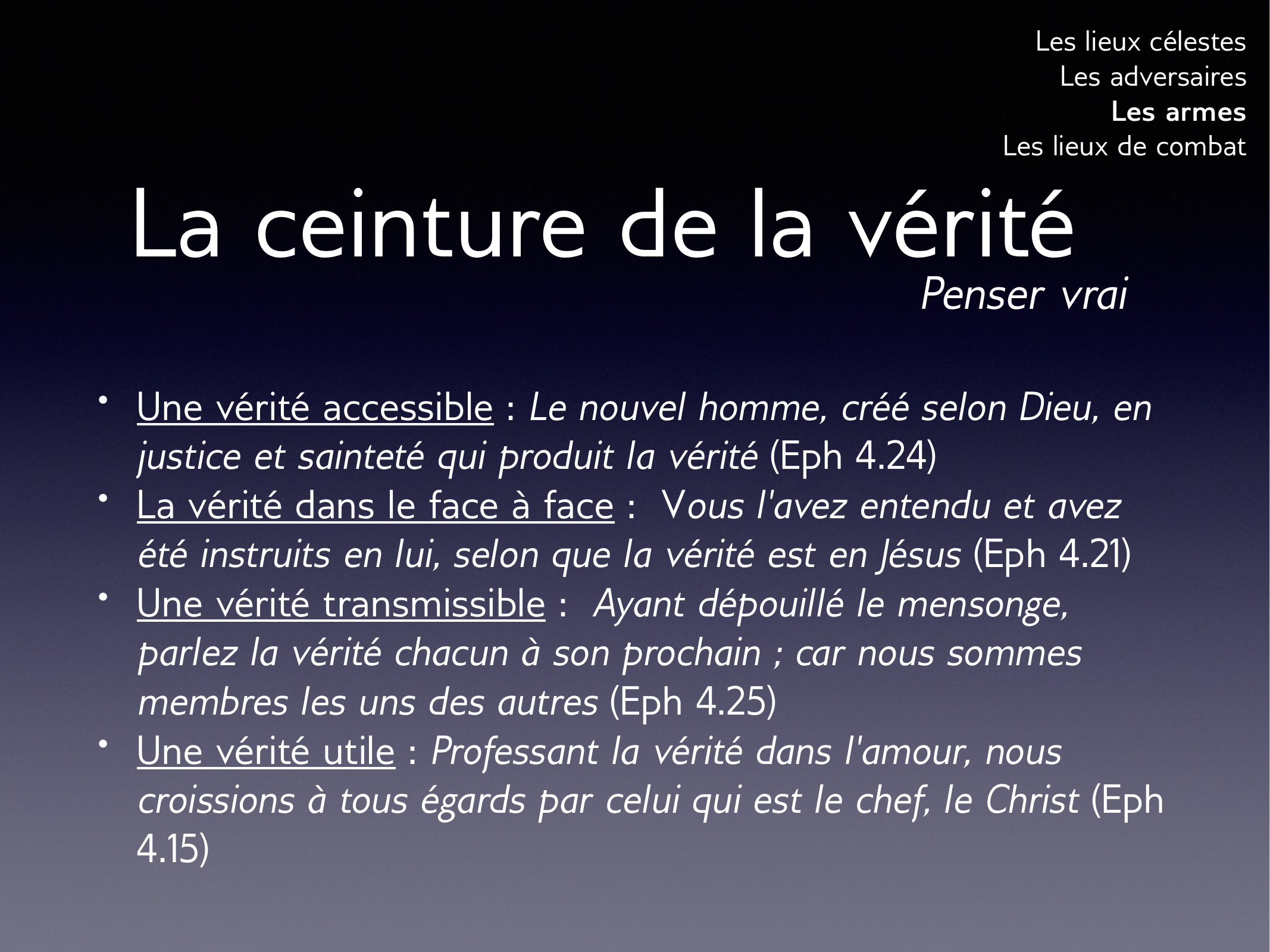

Les lieux célestes
Les adversaires
Les armes
Les lieux de combat
# La ceinture de la vérité
Penser vrai
Une vérité accessible : Le nouvel homme, créé selon Dieu, en justice et sainteté qui produit la vérité (Eph 4.24)
La vérité dans le face à face :  Vous l'avez entendu et avez été instruits en lui, selon que la vérité est en Jésus (Eph 4.21)
Une vérité transmissible :  Ayant dépouillé le mensonge, parlez la vérité chacun à son prochain ; car nous sommes membres les uns des autres (Eph 4.25)
Une vérité utile : Professant la vérité dans l'amour, nous croissions à tous égards par celui qui est le chef, le Christ (Eph 4.15)